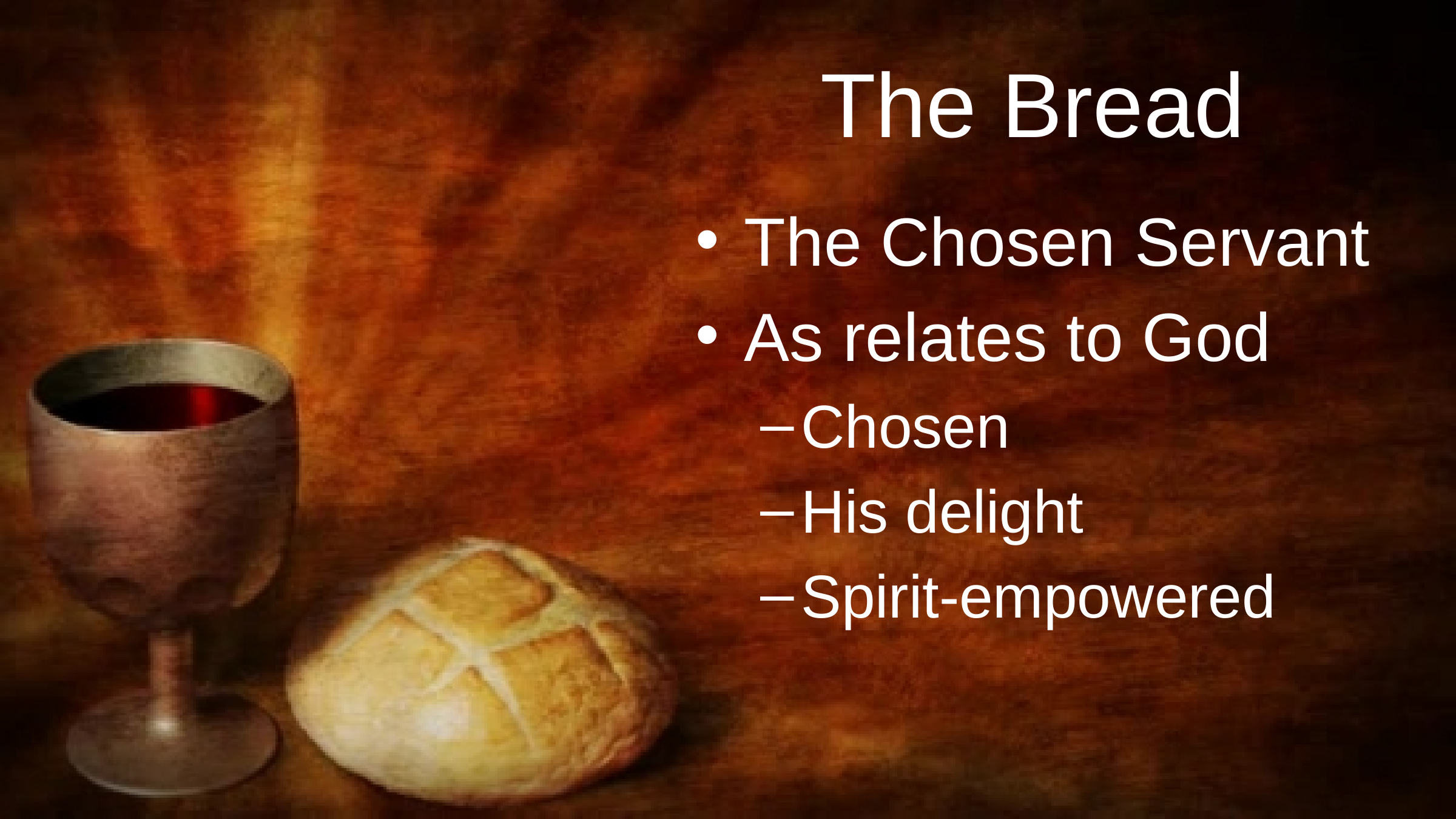

# The Bread
The Chosen Servant
As relates to God
Chosen
His delight
Spirit-empowered